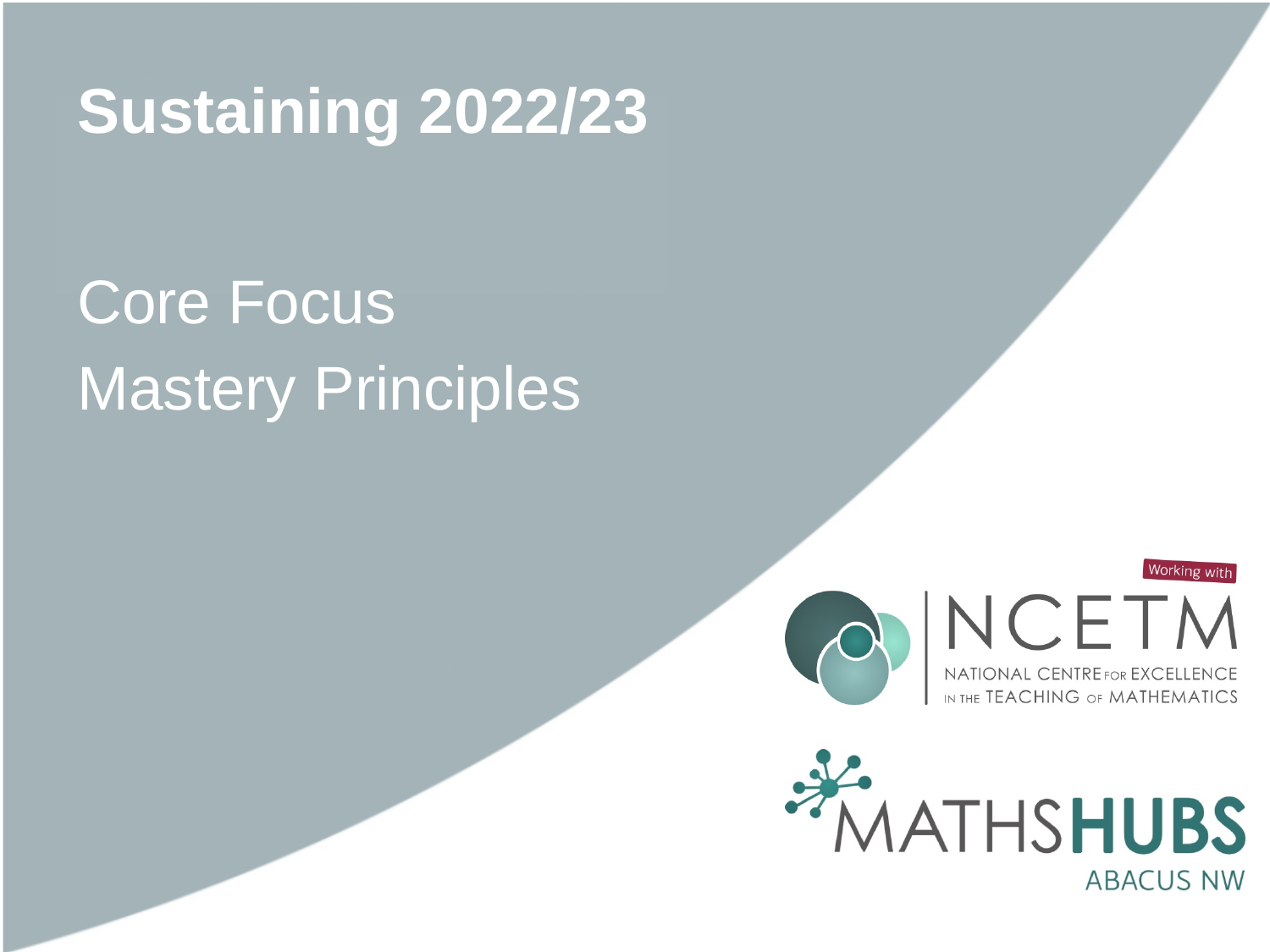

# Sustaining 2022/23
Core Focus
Mastery Principles